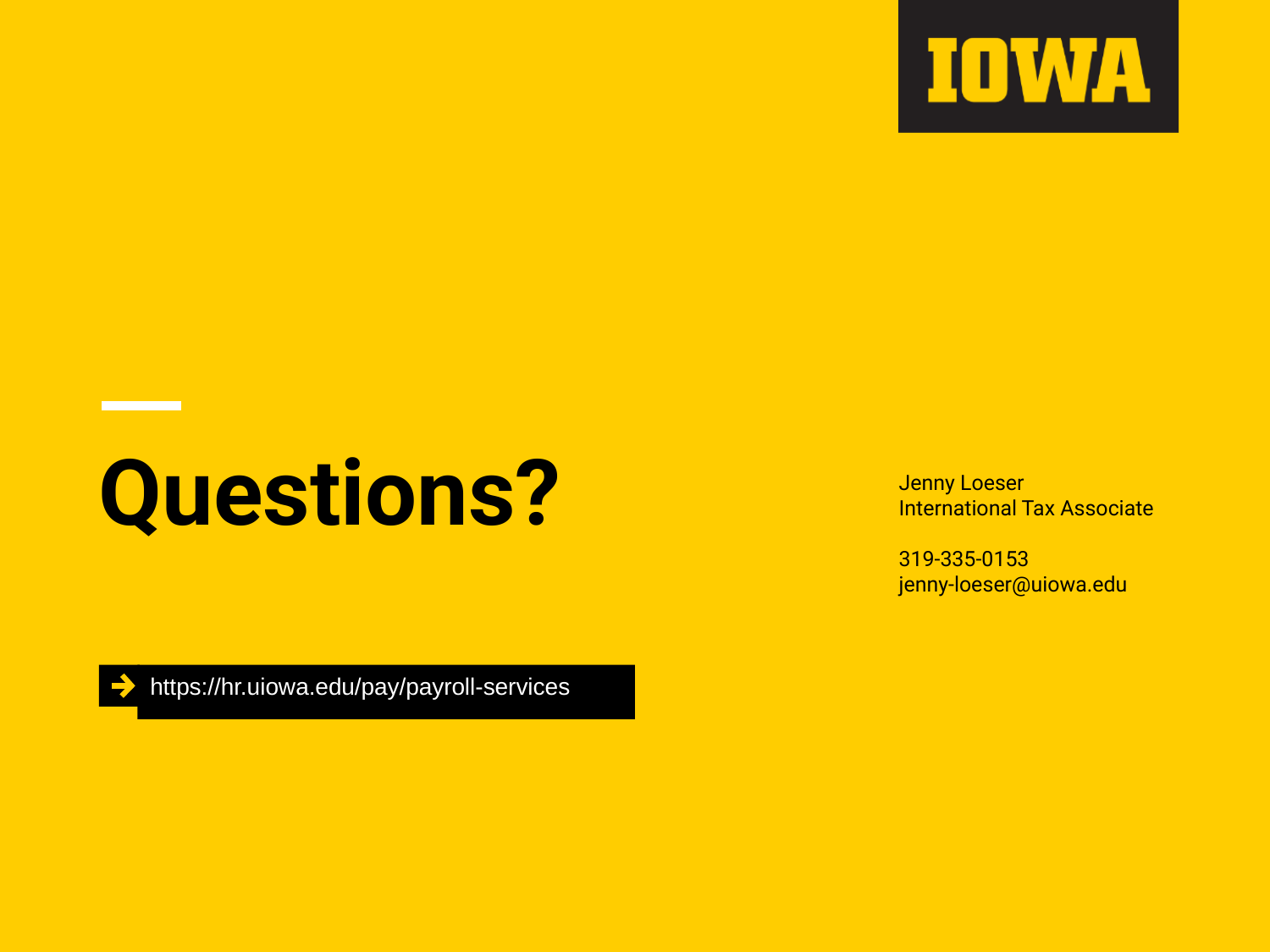

Jenny Loeser
International Tax Associate

319-335-0153
jenny-loeser@uiowa.edu
# Questions?
https://hr.uiowa.edu/pay/payroll-services